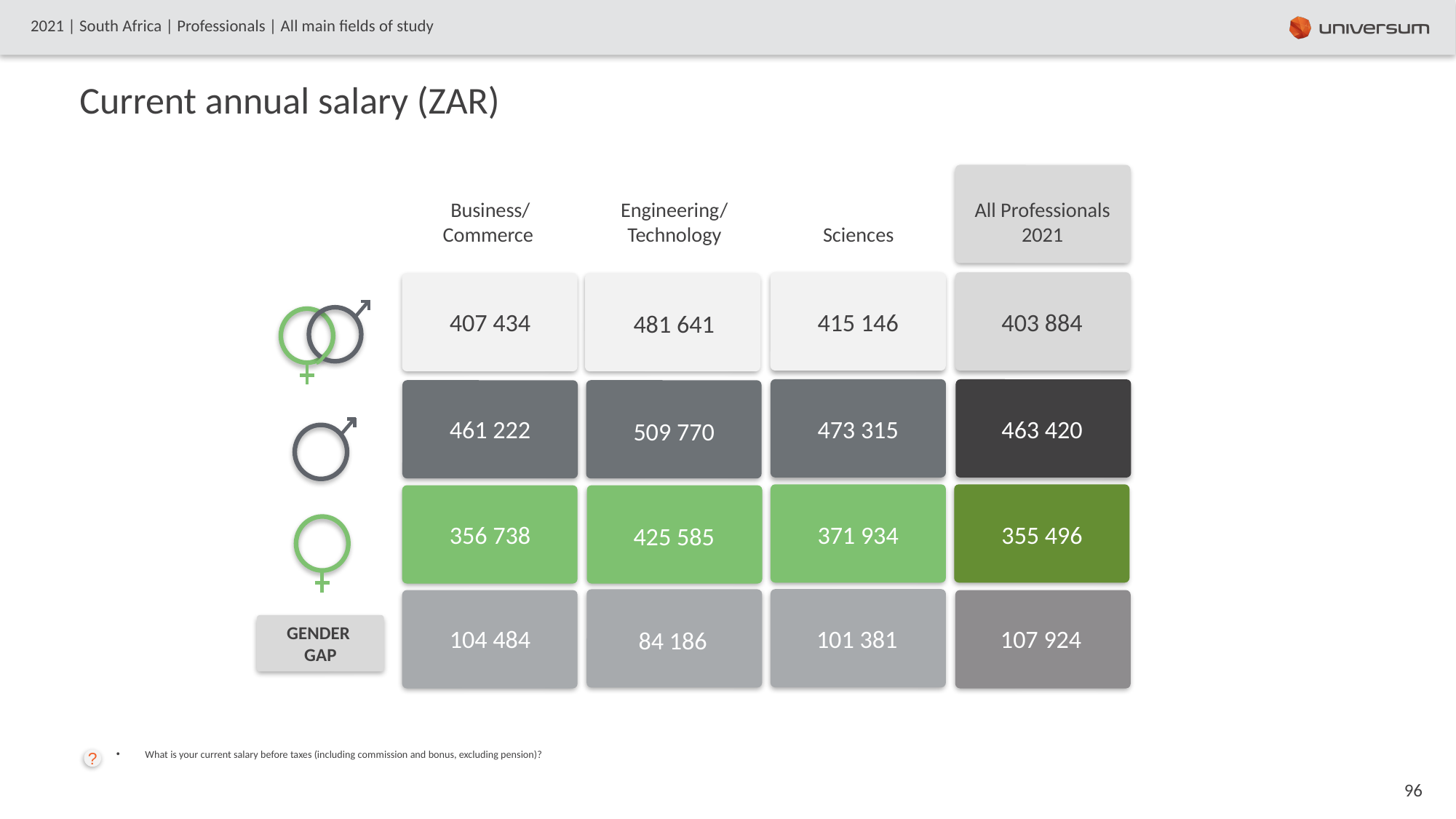

2021 | South Africa | Professionals | All main fields of study

# Current annual salary (ZAR)

All Professionals 2021
Business/Commerce
Engineering/Technology
Sciences

407 434
415 146
403 884
481 641

461 222
473 315
463 420
509 770

356 738
371 934
355 496
425 585

GENDER
GAP
104 484
101 381
107 924
84 186
What is your current salary before taxes (including commission and bonus, excluding pension)?